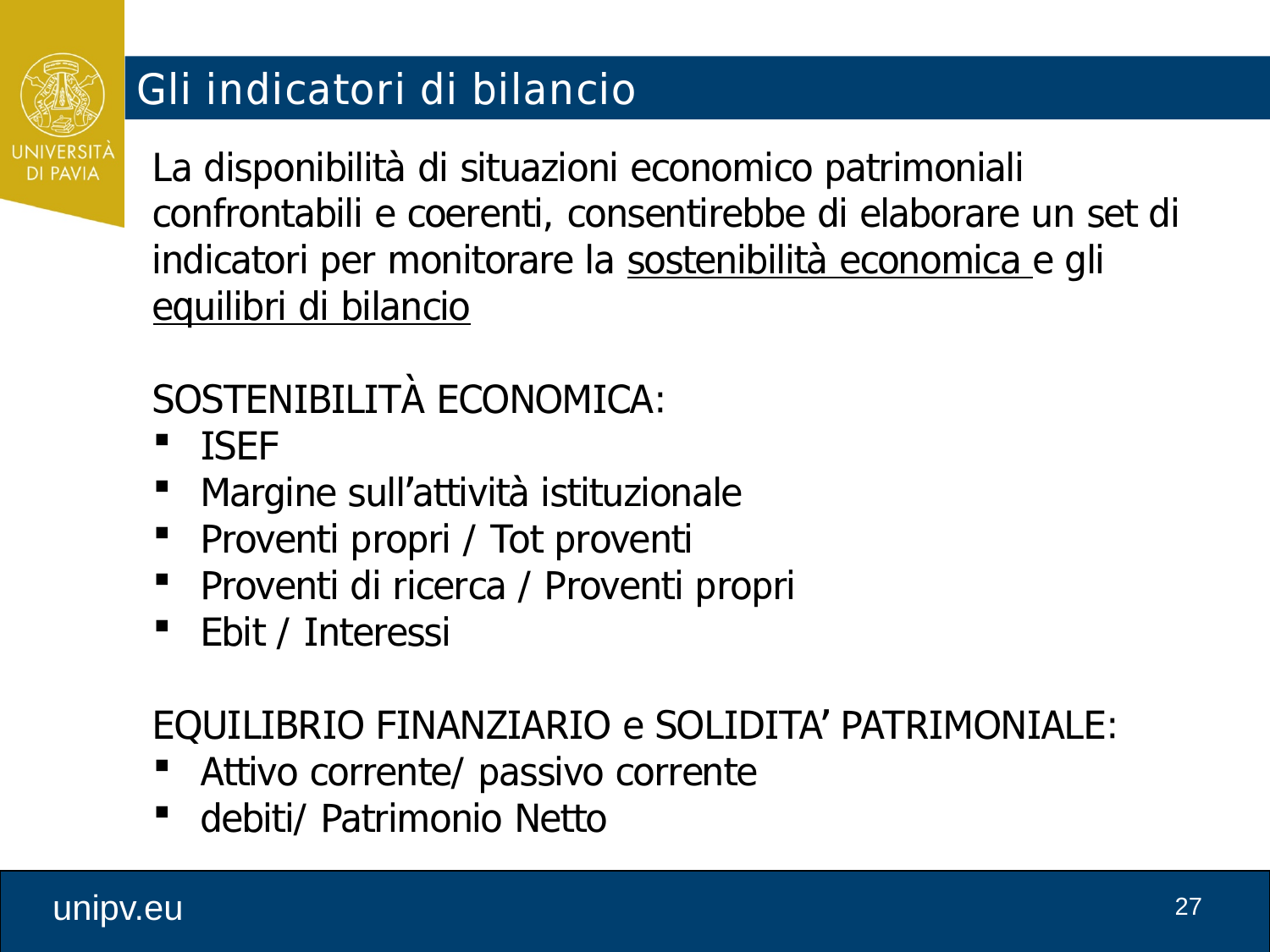

Gli indicatori di bilancio
La disponibilità di situazioni economico patrimoniali confrontabili e coerenti, consentirebbe di elaborare un set di indicatori per monitorare la sostenibilità economica e gli equilibri di bilancio

SOSTENIBILITÀ ECONOMICA:
ISEF
Margine sull’attività istituzionale
Proventi propri / Tot proventi
Proventi di ricerca / Proventi propri
Ebit / Interessi

EQUILIBRIO FINANZIARIO e SOLIDITA’ PATRIMONIALE:
Attivo corrente/ passivo corrente
debiti/ Patrimonio Netto